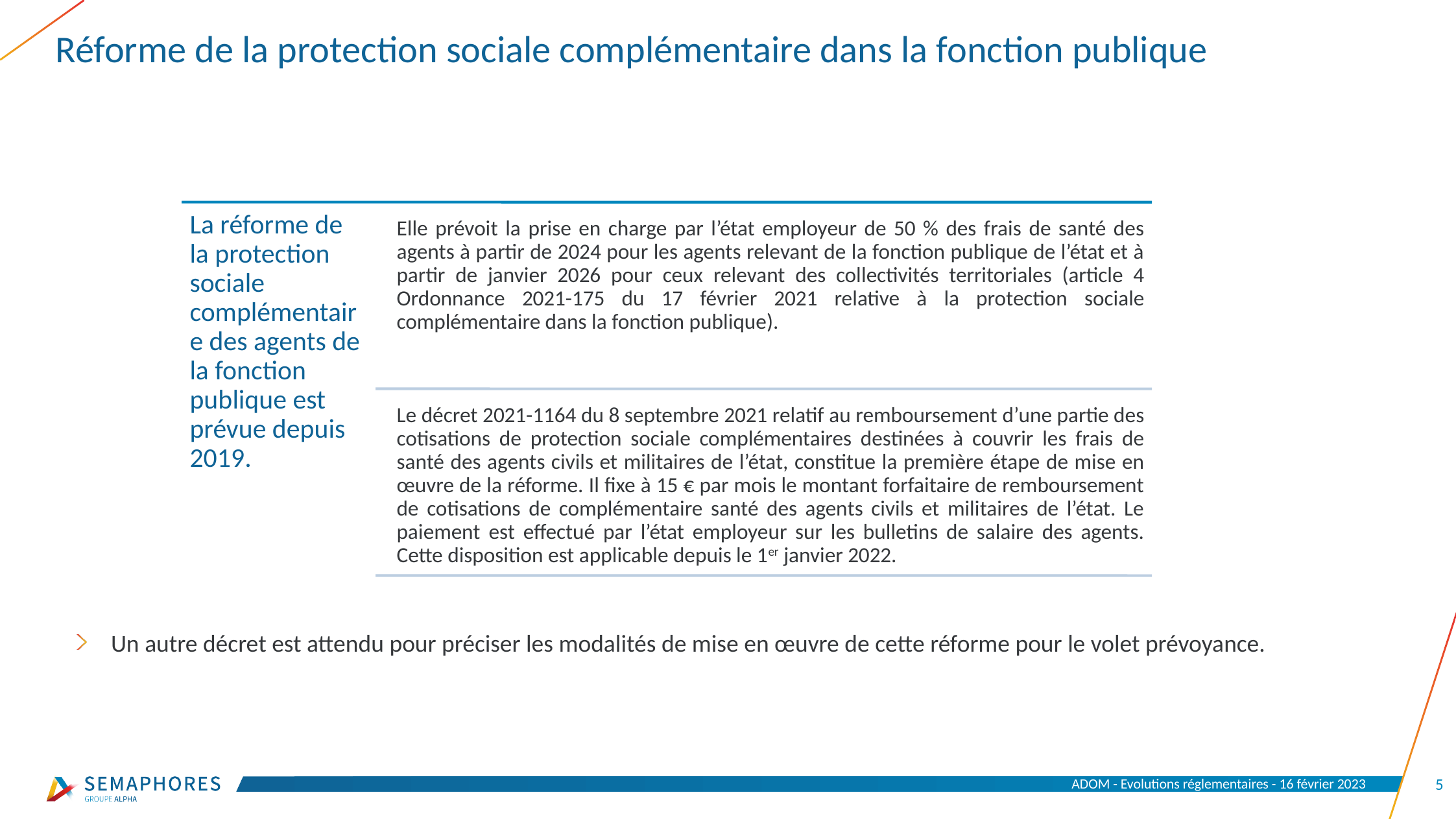

# Réforme de la protection sociale complémentaire dans la fonction publique

 Un autre décret est attendu pour préciser les modalités de mise en œuvre de cette réforme pour le volet prévoyance.

La réforme de la protection sociale complémentaire des agents de la fonction publique est prévue depuis 2019.
Elle prévoit la prise en charge par l’état employeur de 50 % des frais de santé des agents à partir de 2024 pour les agents relevant de la fonction publique de l’état et à partir de janvier 2026 pour ceux relevant des collectivités territoriales (article 4 Ordonnance 2021-175 du 17 février 2021 relative à la protection sociale complémentaire dans la fonction publique).
Le décret 2021-1164 du 8 septembre 2021 relatif au remboursement d’une partie des cotisations de protection sociale complémentaires destinées à couvrir les frais de santé des agents civils et militaires de l’état, constitue la première étape de mise en œuvre de la réforme. Il fixe à 15 € par mois le montant forfaitaire de remboursement de cotisations de complémentaire santé des agents civils et militaires de l’état. Le paiement est effectué par l’état employeur sur les bulletins de salaire des agents. Cette disposition est applicable depuis le 1er janvier 2022.
ADOM - Evolutions réglementaires - 16 février 2023
5